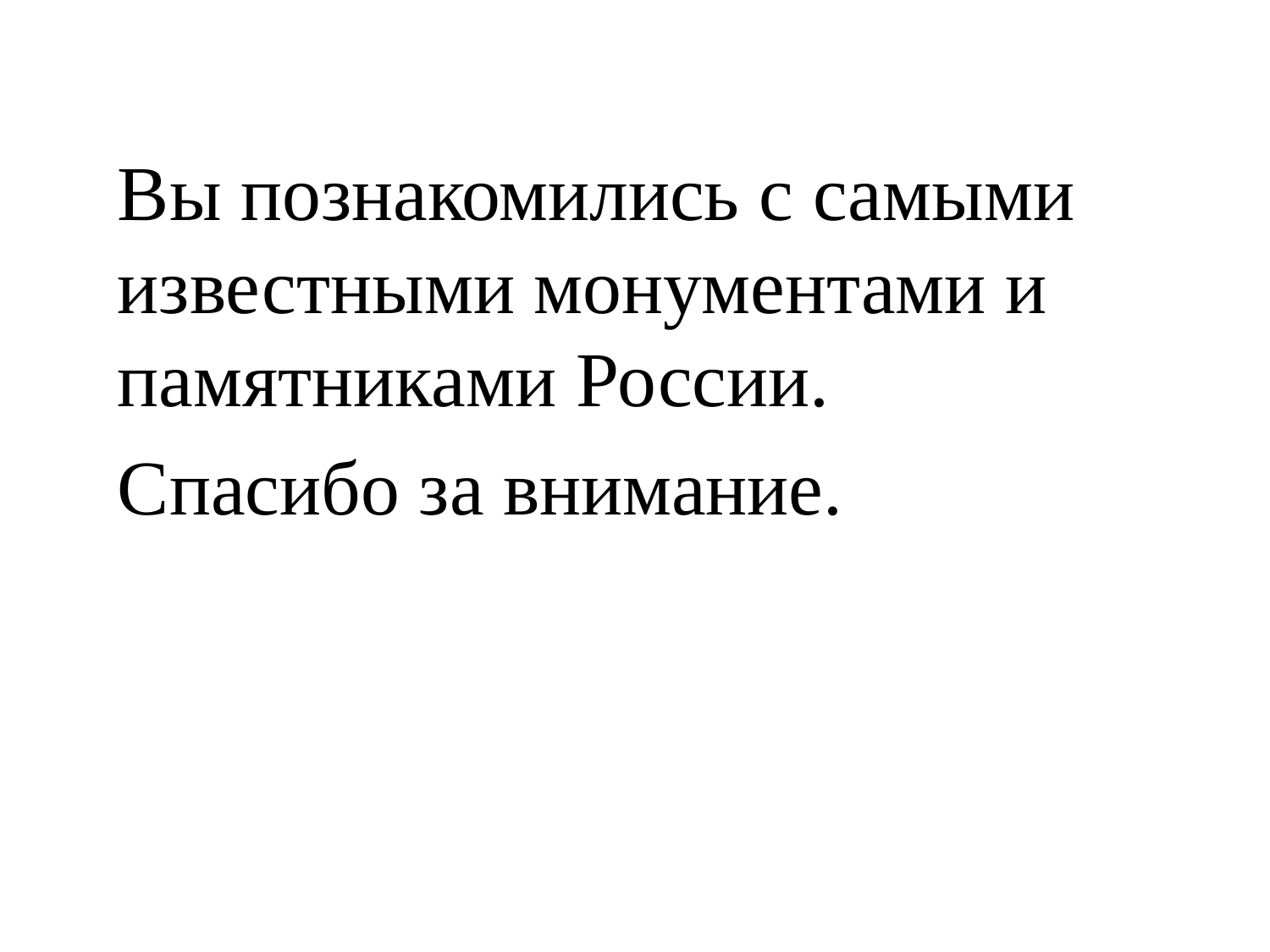

Вы познакомились с самыми известными монументами и памятниками России.
Спасибо за внимание.